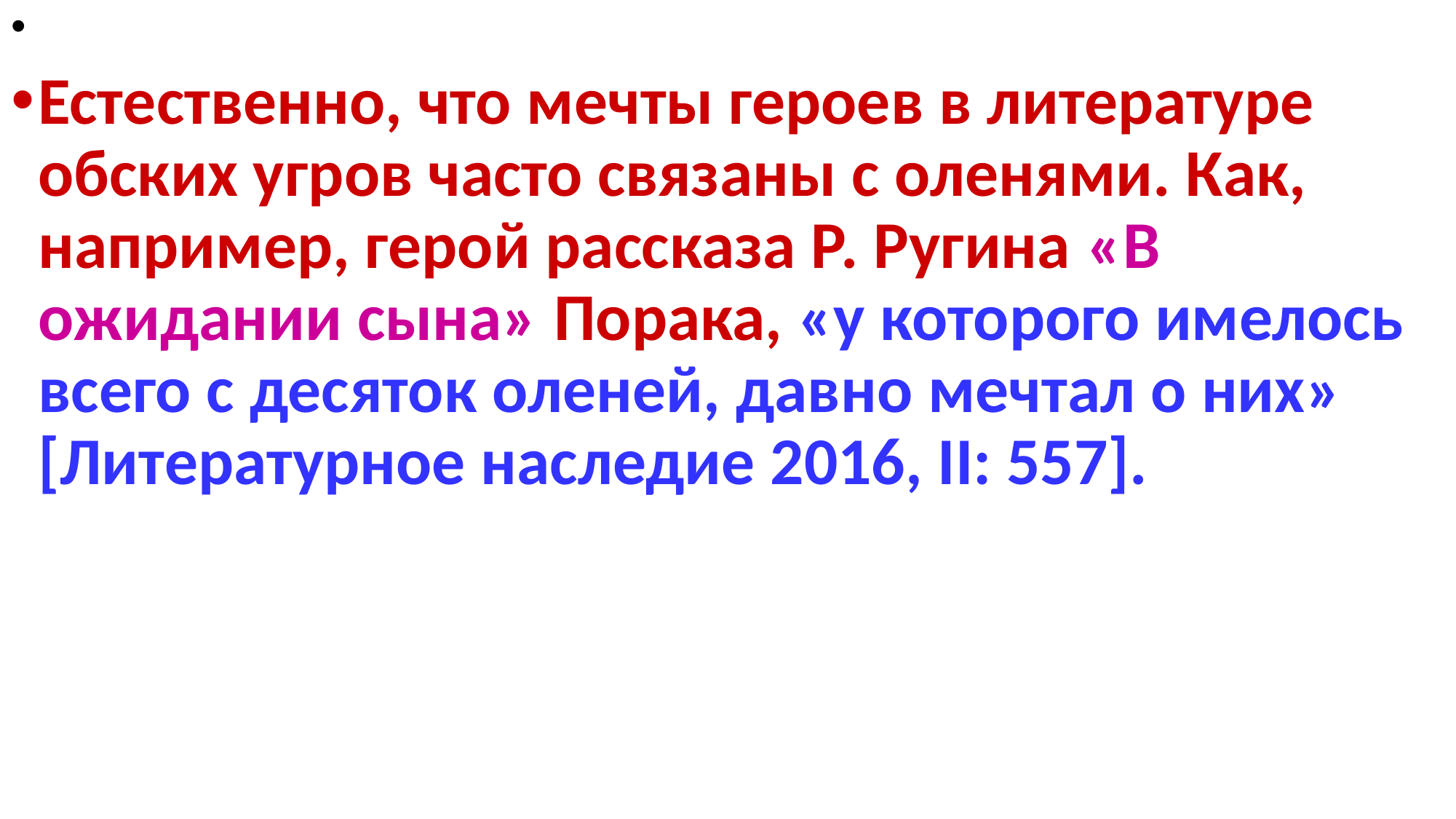

Естественно, что мечты героев в литературе обских угров часто связаны с оленями. Как, например, герой рассказа Р. Ругина «В ожидании сына» Порака, «у которого имелось всего с десяток оленей, давно мечтал о них» [Литературное наследие 2016, II: 557].